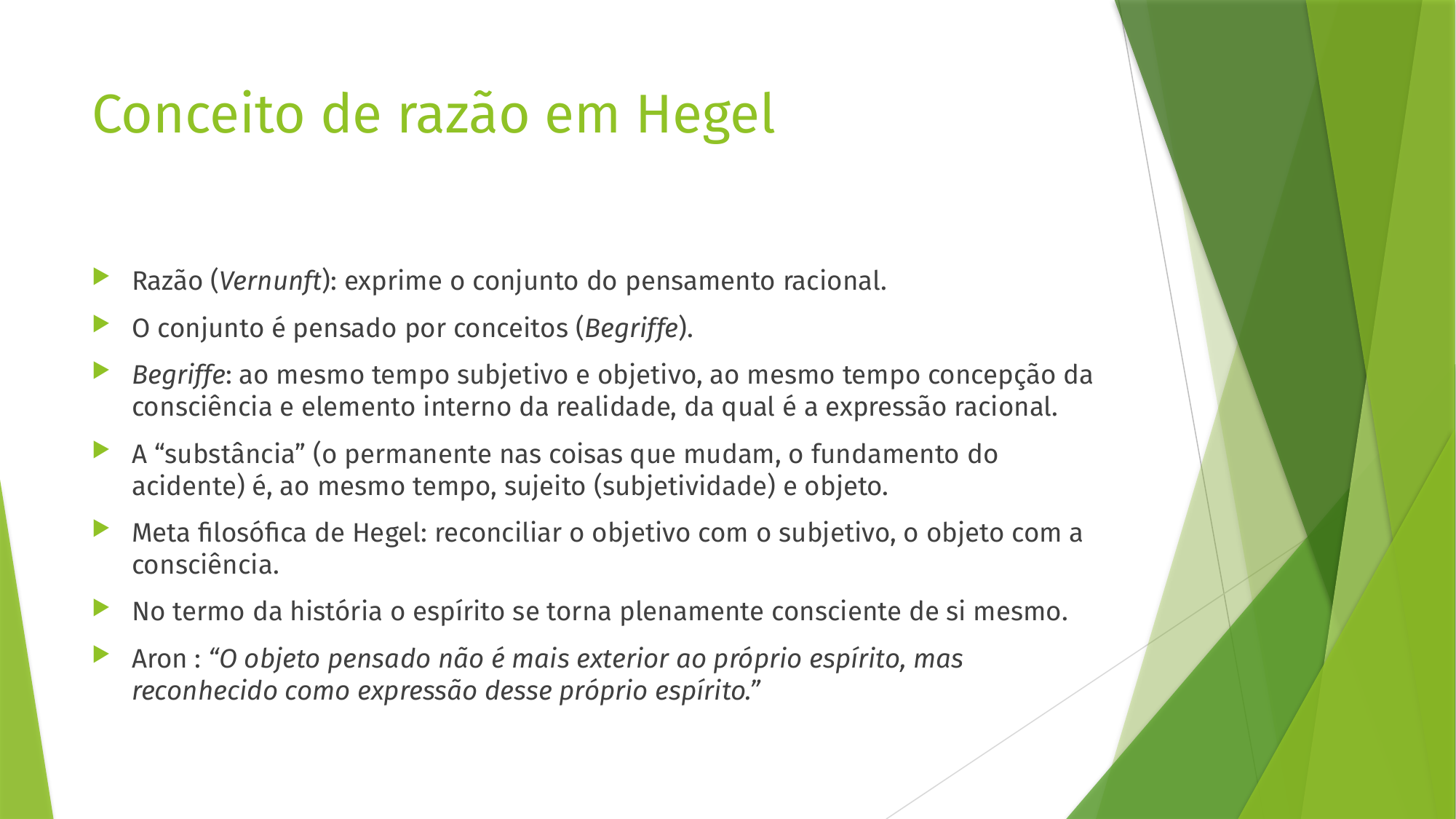

# Conceito de razão em Hegel
Razão (Vernunft): exprime o conjunto do pensamento racional.
O conjunto é pensado por conceitos (Begriffe).
Begriffe: ao mesmo tempo subjetivo e objetivo, ao mesmo tempo concepção da consciência e elemento interno da realidade, da qual é a expressão racional.
A “substância” (o permanente nas coisas que mudam, o fundamento do acidente) é, ao mesmo tempo, sujeito (subjetividade) e objeto.
Meta filosófica de Hegel: reconciliar o objetivo com o subjetivo, o objeto com a consciência.
No termo da história o espírito se torna plenamente consciente de si mesmo.
Aron : “O objeto pensado não é mais exterior ao próprio espírito, mas reconhecido como expressão desse próprio espírito.”